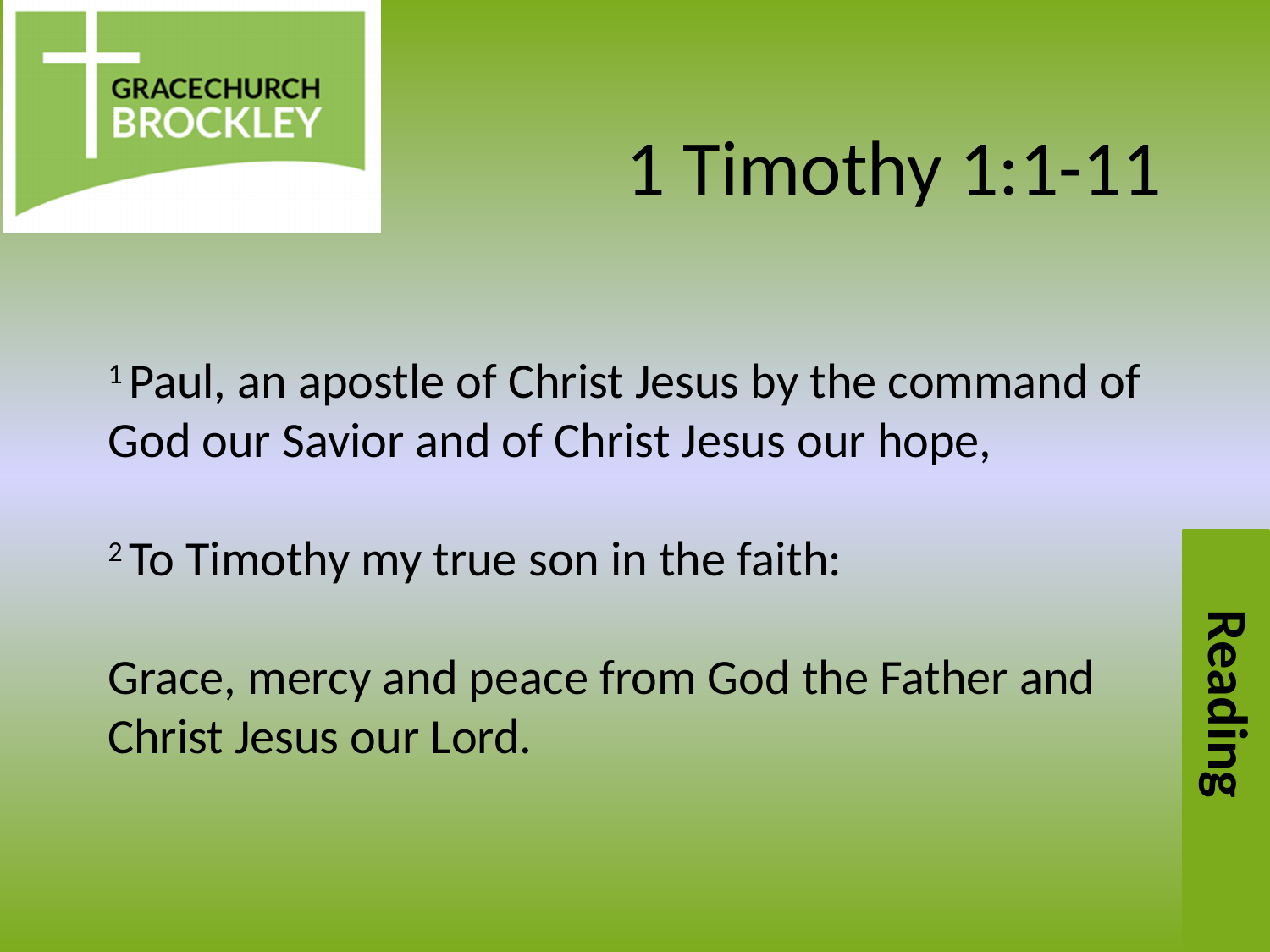

# 1 Timothy 1:1-11

1 Paul, an apostle of Christ Jesus by the command of God our Savior and of Christ Jesus our hope,

2 To Timothy my true son in the faith:

Grace, mercy and peace from God the Father and Christ Jesus our Lord.
Reading